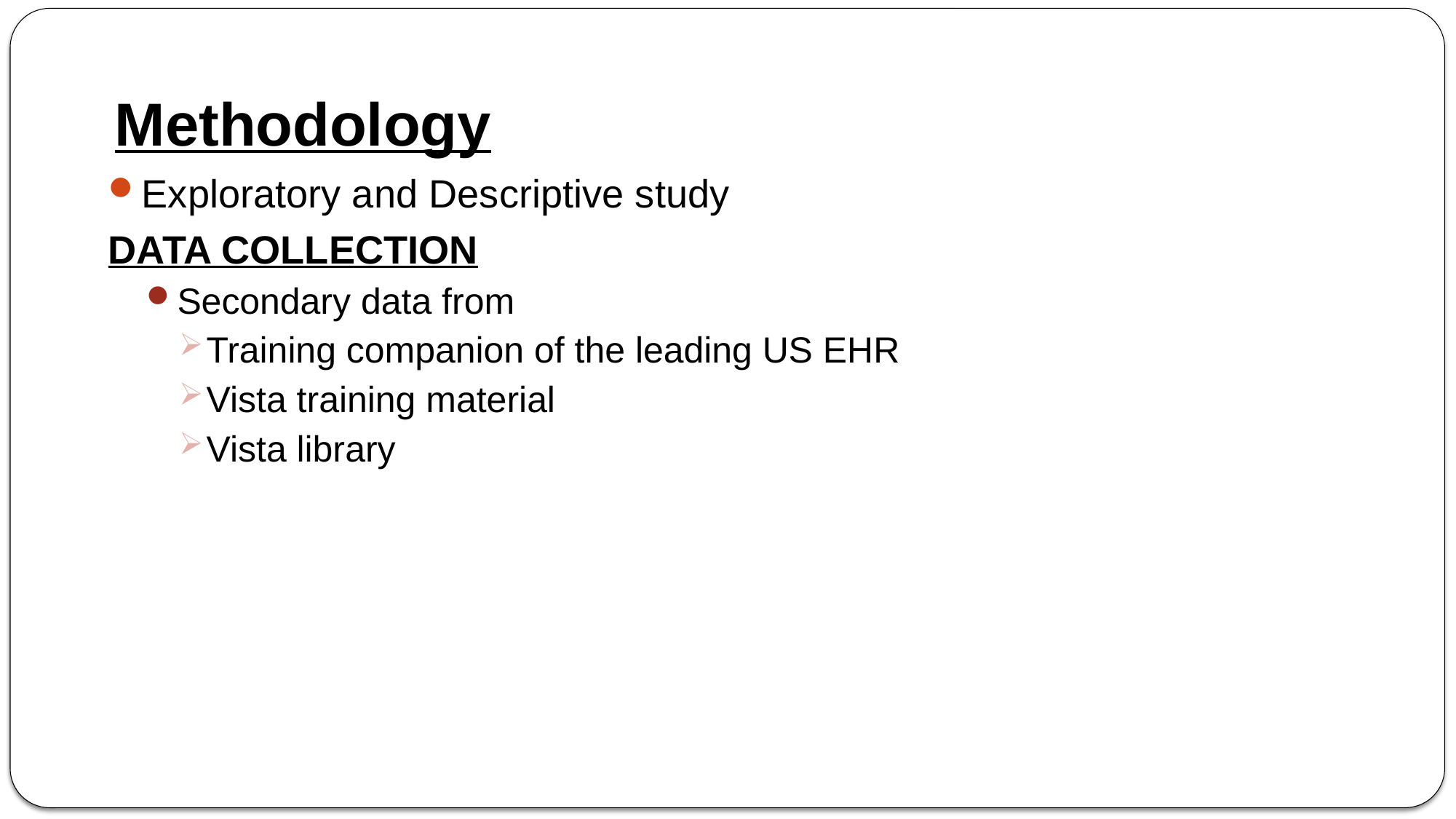

# Methodology
Exploratory and Descriptive study
DATA COLLECTION
Secondary data from
Training companion of the leading US EHR
Vista training material
Vista library